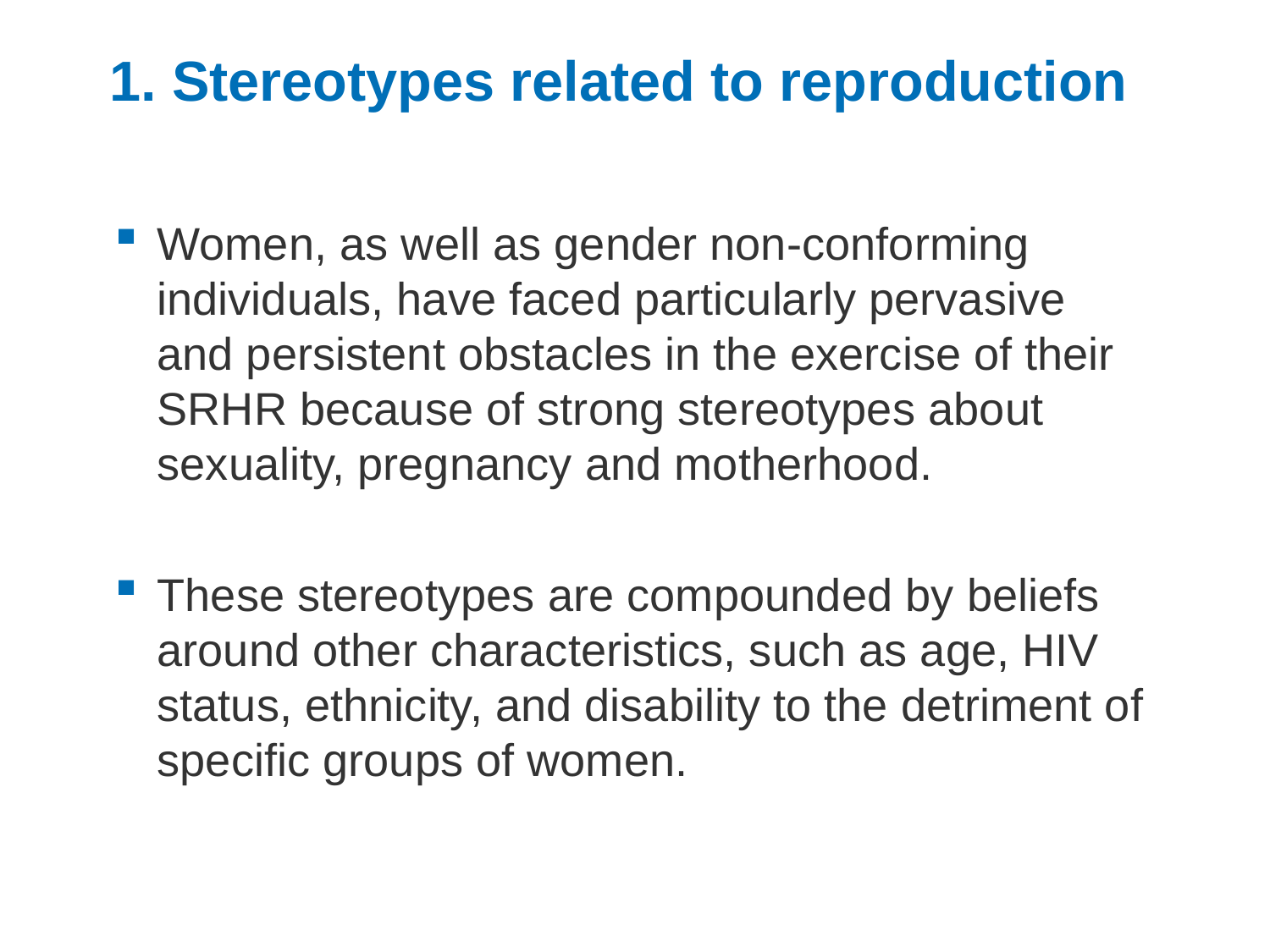

# 1. Stereotypes related to reproduction
Women, as well as gender non-conforming individuals, have faced particularly pervasive and persistent obstacles in the exercise of their SRHR because of strong stereotypes about sexuality, pregnancy and motherhood.

These stereotypes are compounded by beliefs around other characteristics, such as age, HIV status, ethnicity, and disability to the detriment of specific groups of women.